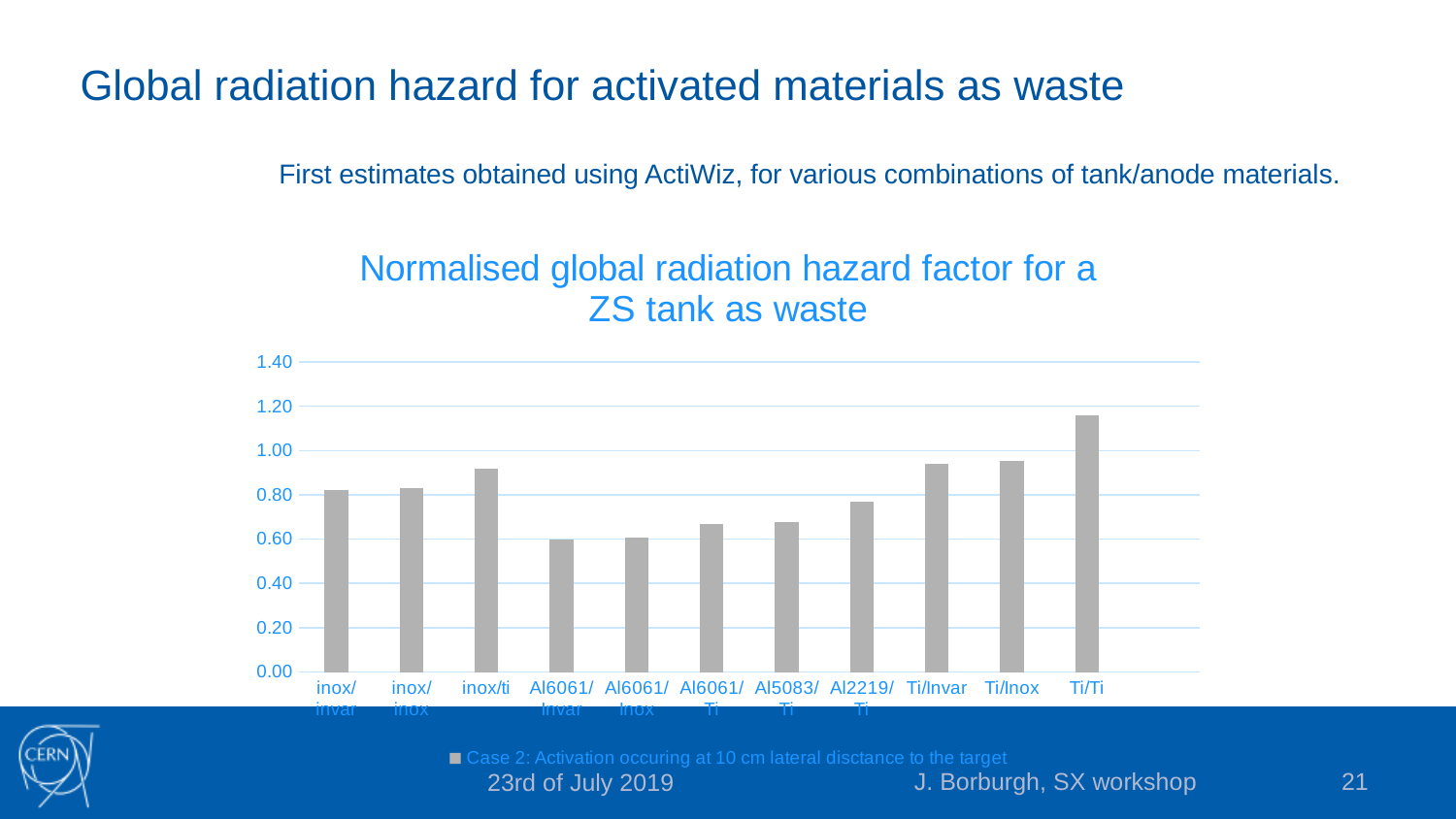

# Global radiation hazard for activated materials as waste
First estimates obtained using ActiWiz, for various combinations of tank/anode materials.

### Chart: Normalised global radiation hazard factor for a ZS tank as waste

| Category | Case 2: Activation occuring at 10 cm lateral disctance to the target |
|---|---|
| inox/invar | 0.8219965631911579 |
| inox/inox | 0.8300000000000001 |
| inox/ti | 0.9186195608056708 |
| Al6061/Invar | 0.5974106318623361 |
| Al6061/Inox | 0.6051631860313493 |
| Al6061/Ti | 0.666232794214463 |
| Al5083/Ti | 0.6784245770733652 |
| Al2219/Ti | 0.7698629485151313 |
| Ti/Invar | 0.9408018909947233 |
| Ti/Inox | 0.9552767736665413 |
| Ti/Ti | 1.16 |
J. Borburgh, SX workshop
21
23rd of July 2019